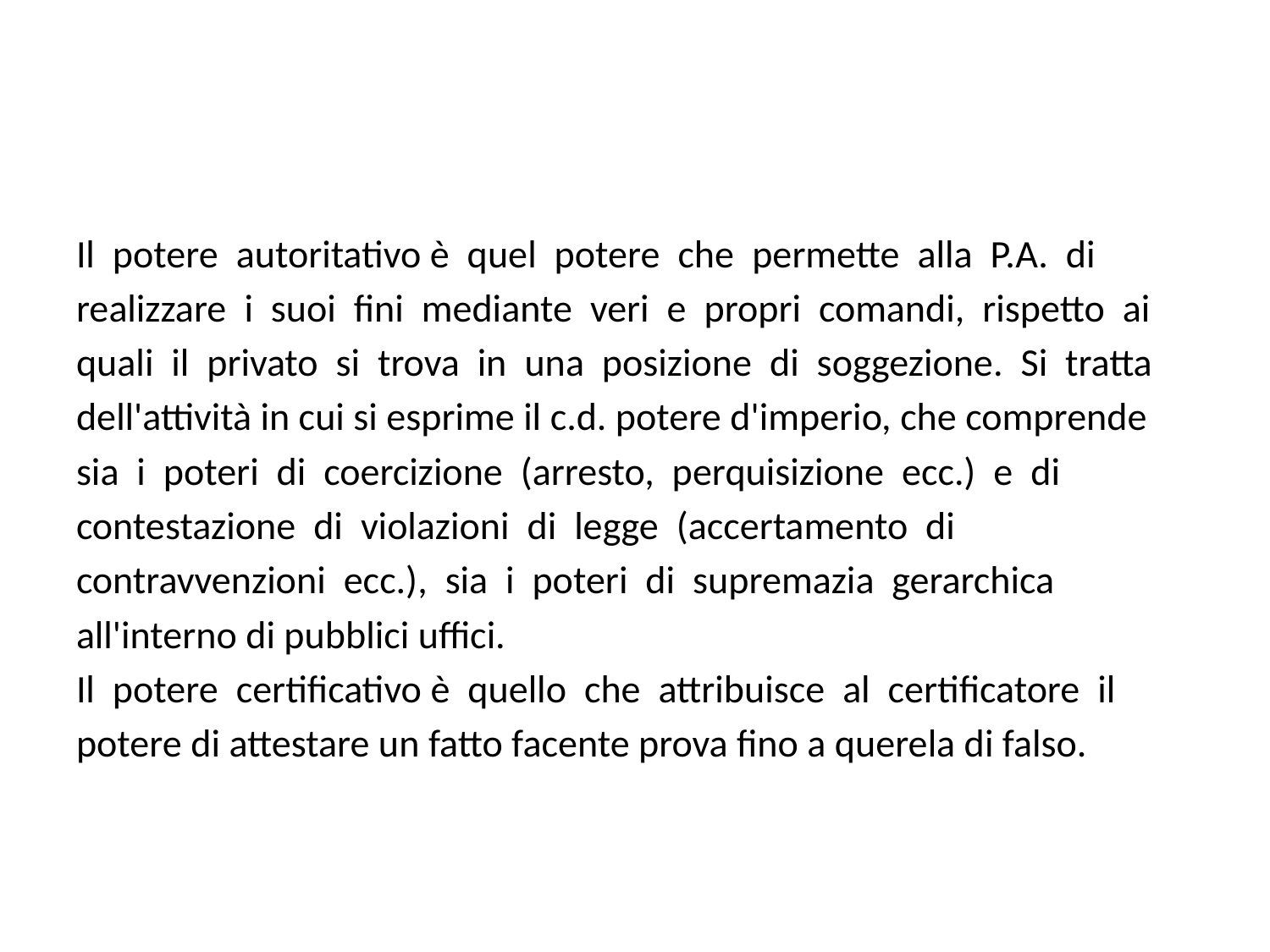

#
Il  potere  autoritativo è  quel  potere  che  permette  alla  P.A.  di
realizzare  i  suoi  fini  mediante  veri  e  propri  comandi,  rispetto  ai
quali  il  privato  si  trova  in  una  posizione  di  soggezione.  Si  tratta
dell'attività in cui si esprime il c.d. potere d'imperio, che comprende
sia  i  poteri  di  coercizione  (arresto,  perquisizione  ecc.)  e  di
contestazione  di  violazioni  di  legge  (accertamento  di
contravvenzioni  ecc.),  sia  i  poteri  di  supremazia  gerarchica
all'interno di pubblici uffici.
Il  potere  certificativo è  quello  che  attribuisce  al  certificatore  il
potere di attestare un fatto facente prova fino a querela di falso.